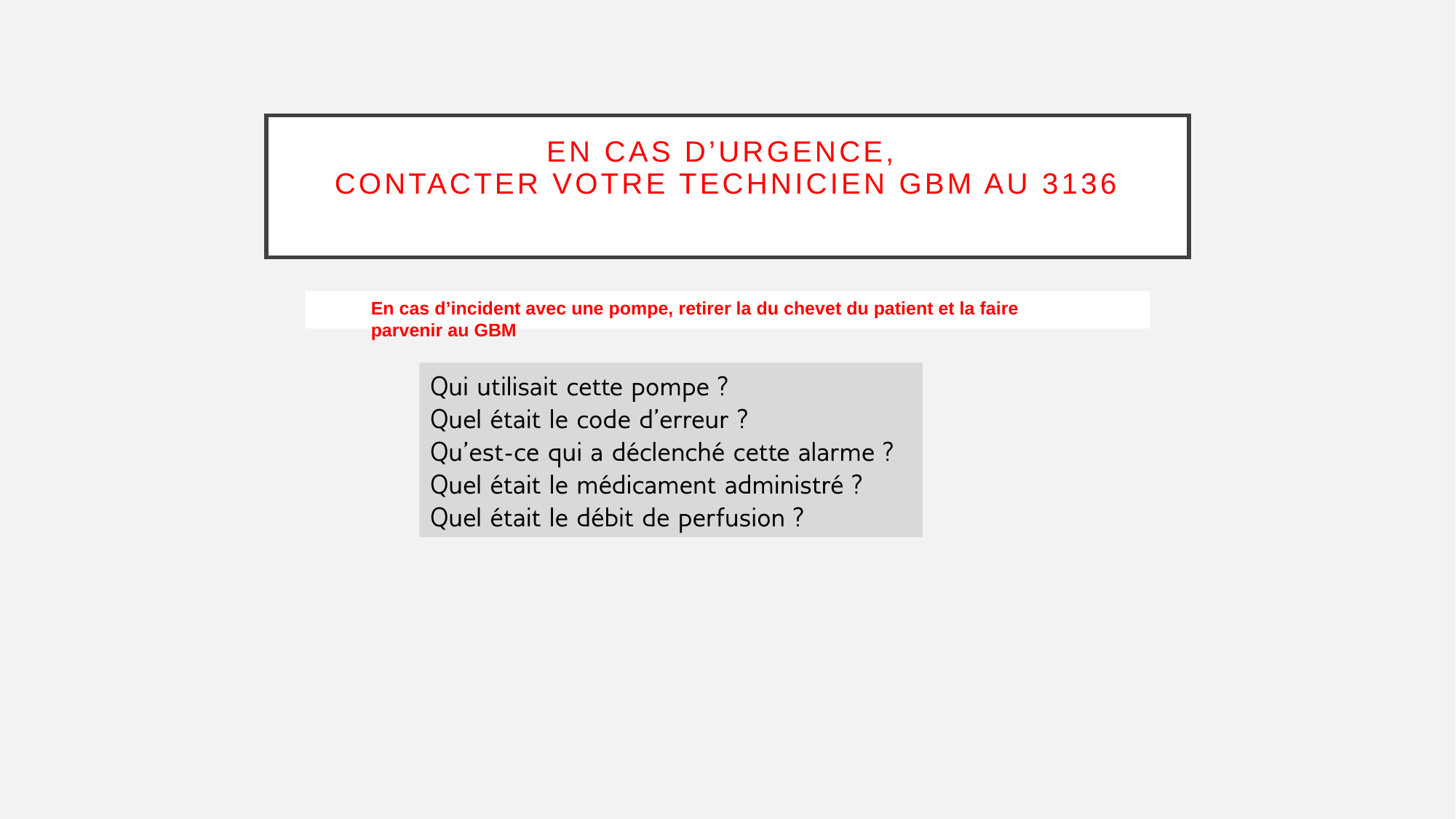

# en cas d’urgence, contacter votre technicien GBM au 3136
En cas d’incident avec une pompe, retirer la du chevet du patient et la faire parvenir au GBM
Qui utilisait cette pompe ?
Quel était le code d’erreur ?
Qu’est-ce qui a déclenché cette alarme ?
Quel était le médicament administré ?
Quel était le débit de perfusion ?